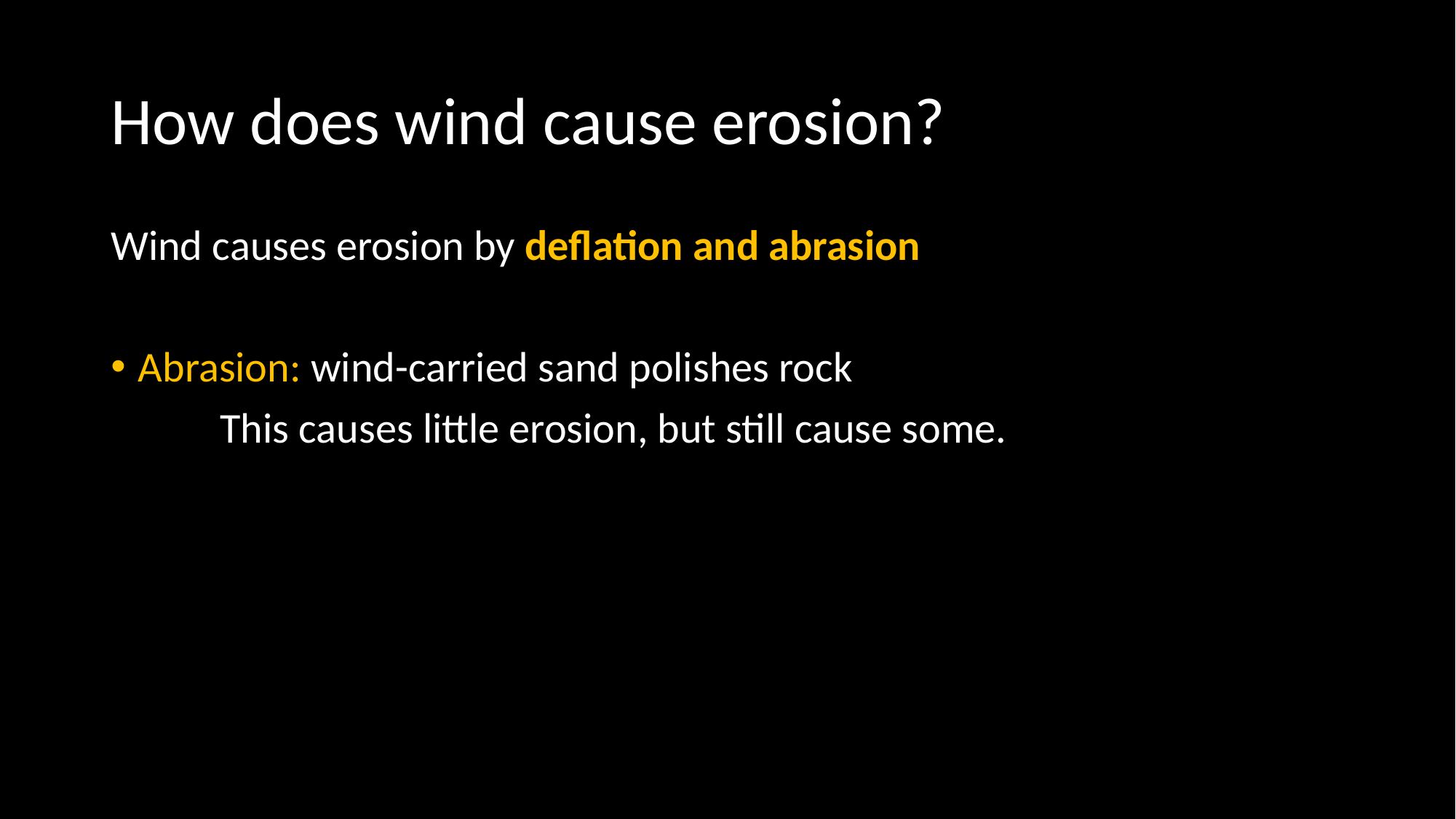

# How does wind cause erosion?
Wind causes erosion by deflation and abrasion

Abrasion: wind-carried sand polishes rock
	This causes little erosion, but still cause some.